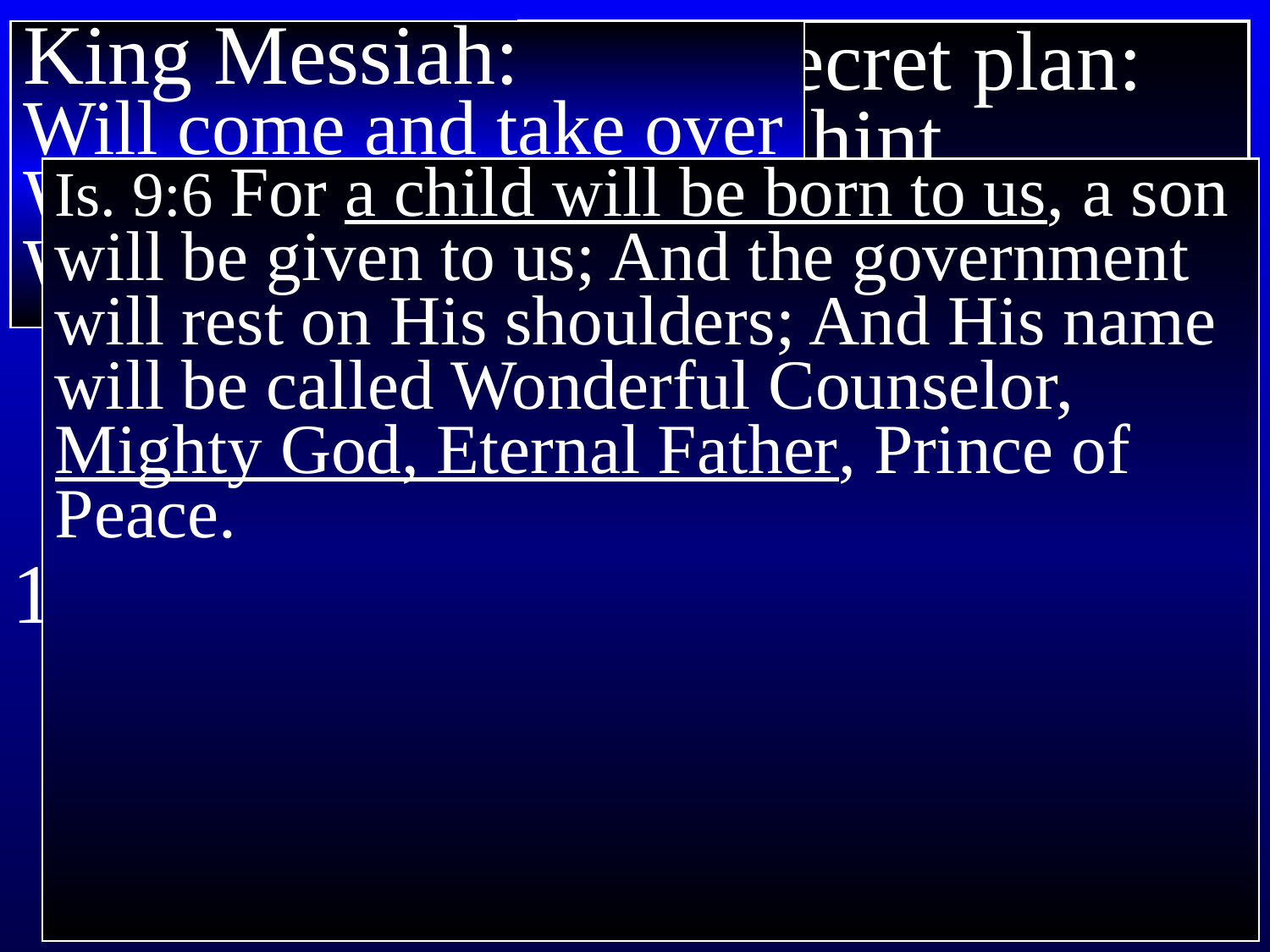

# Ephesians 3
King Messiah:
Will come and take over
Will reign as king
Will vanquish foes
God’s secret plan:
Earliest hint
Abraham
Moses and the Torah
Prophets
 > Nature of God
 > Sin and justice
 > The dilemma
 > Substitution
 > The Messiah

Is. 9:6 For a child will be born to us, a son will be given to us; And the government will rest on His shoulders; And His name will be called Wonderful Counselor, Mighty God, Eternal Father, Prince of Peace.
10 God’s purpose was to show his wisdom in all its rich variety to all the rulers and authorities in the heavenly realms. They will see this through the church.
11 This was his plan from all eternity, and it has now been carried out through Christ Jesus our Lord.